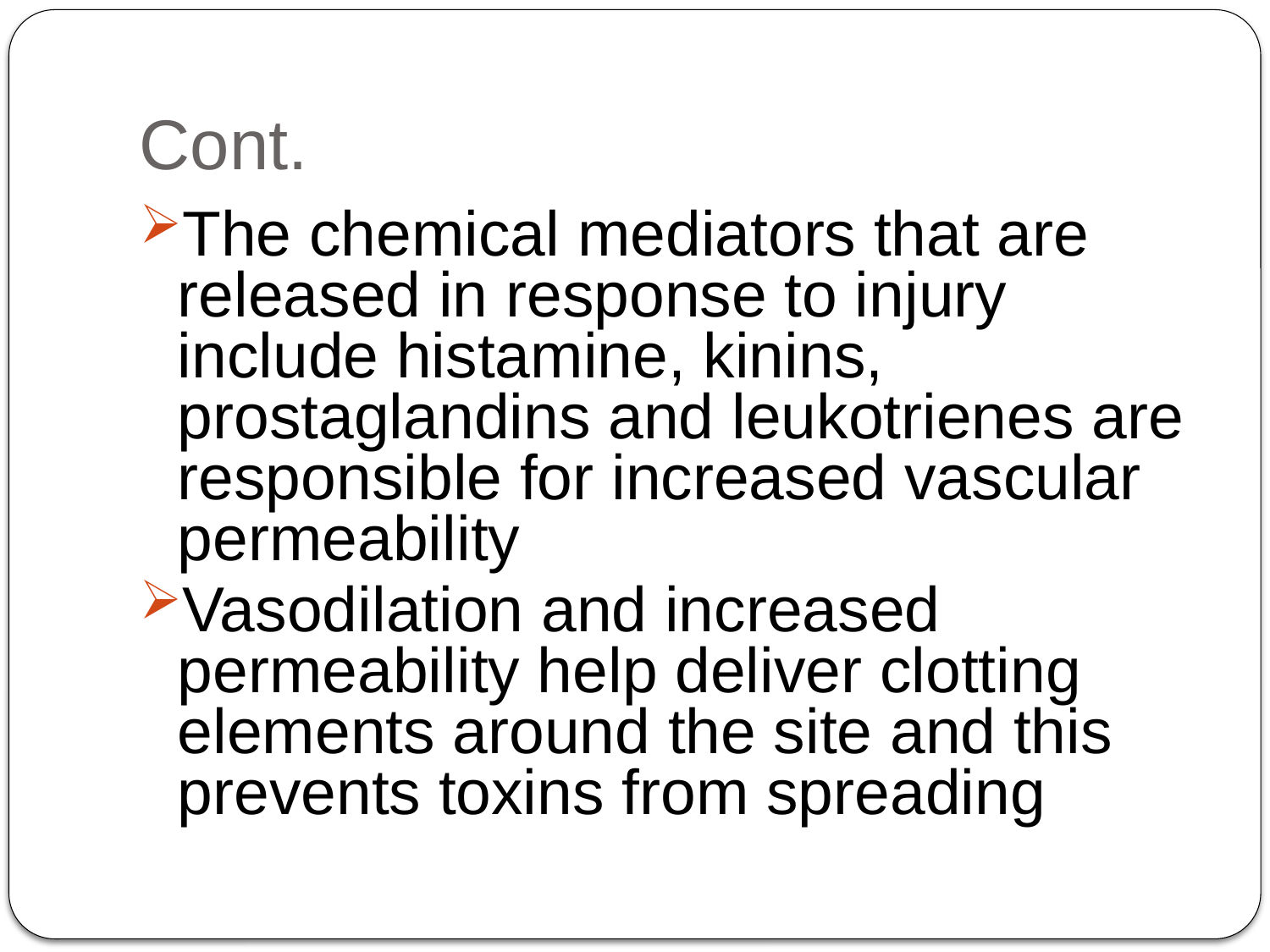

# Cont.
The chemical mediators that are released in response to injury include histamine, kinins, prostaglandins and leukotrienes are responsible for increased vascular  permeability
Vasodilation and increased permeability help deliver clotting elements around the site and this prevents toxins from spreading